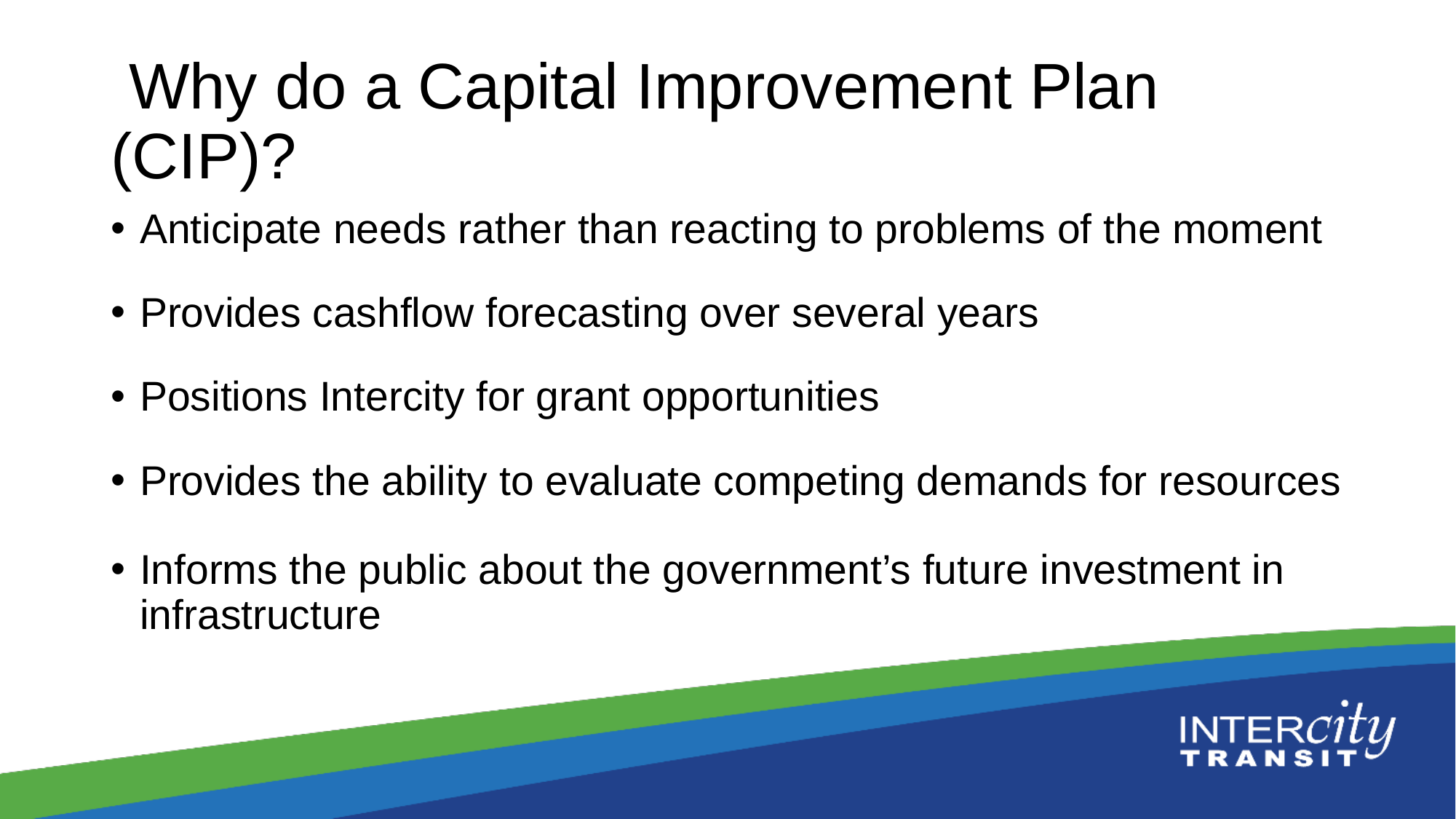

# Why do a Capital Improvement Plan (CIP)?
Anticipate needs rather than reacting to problems of the moment

Provides cashflow forecasting over several years

Positions Intercity for grant opportunities

Provides the ability to evaluate competing demands for resources

Informs the public about the government’s future investment in infrastructure